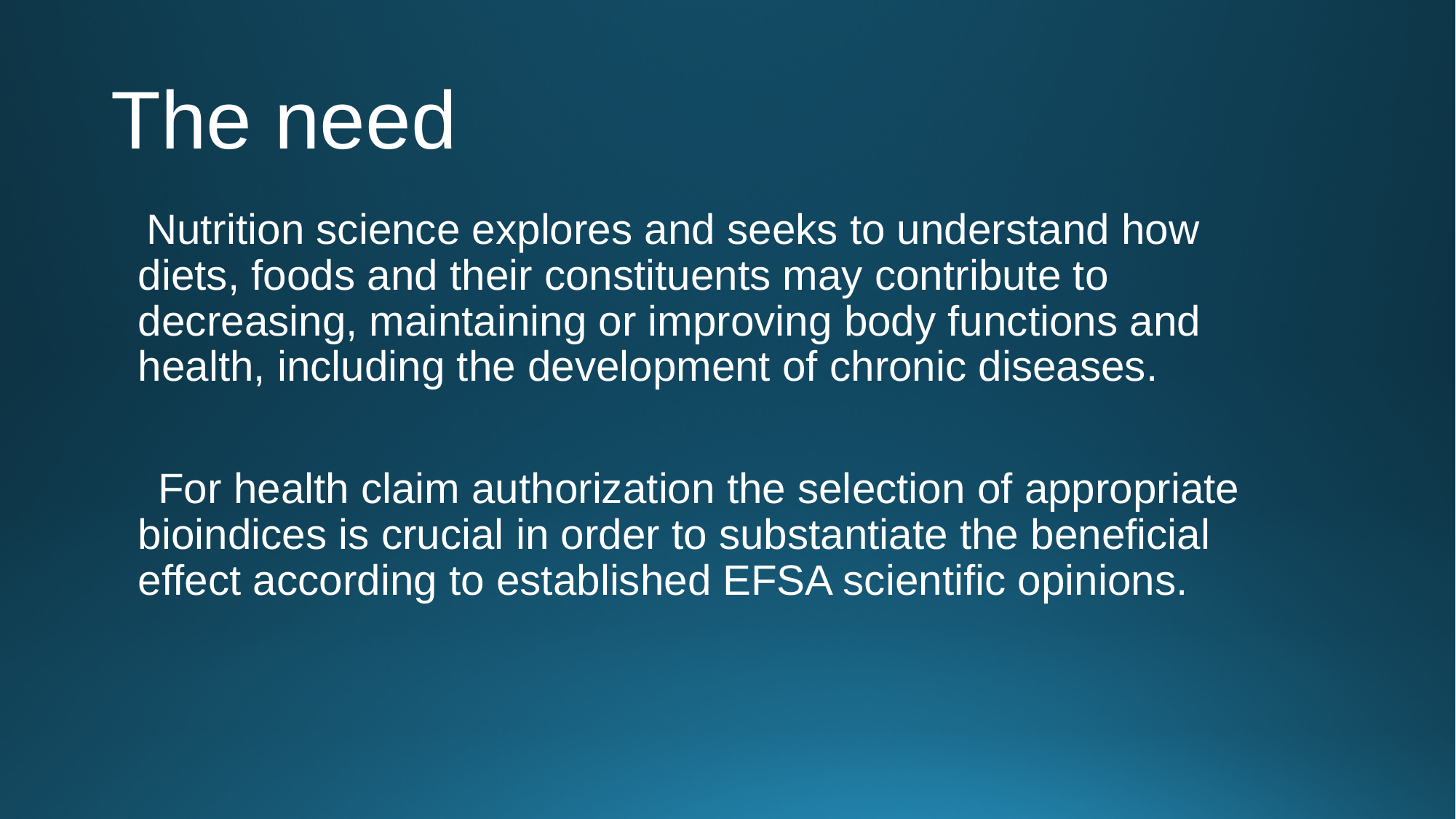

# The need
   Nutrition science explores and seeks to understand how diets, foods and their constituents may contribute to decreasing, maintaining or improving body functions and health, including the development of chronic diseases.

    For health claim authorization the selection of appropriate bioindices is crucial in order to substantiate the beneficial effect according to established EFSA scientific opinions.